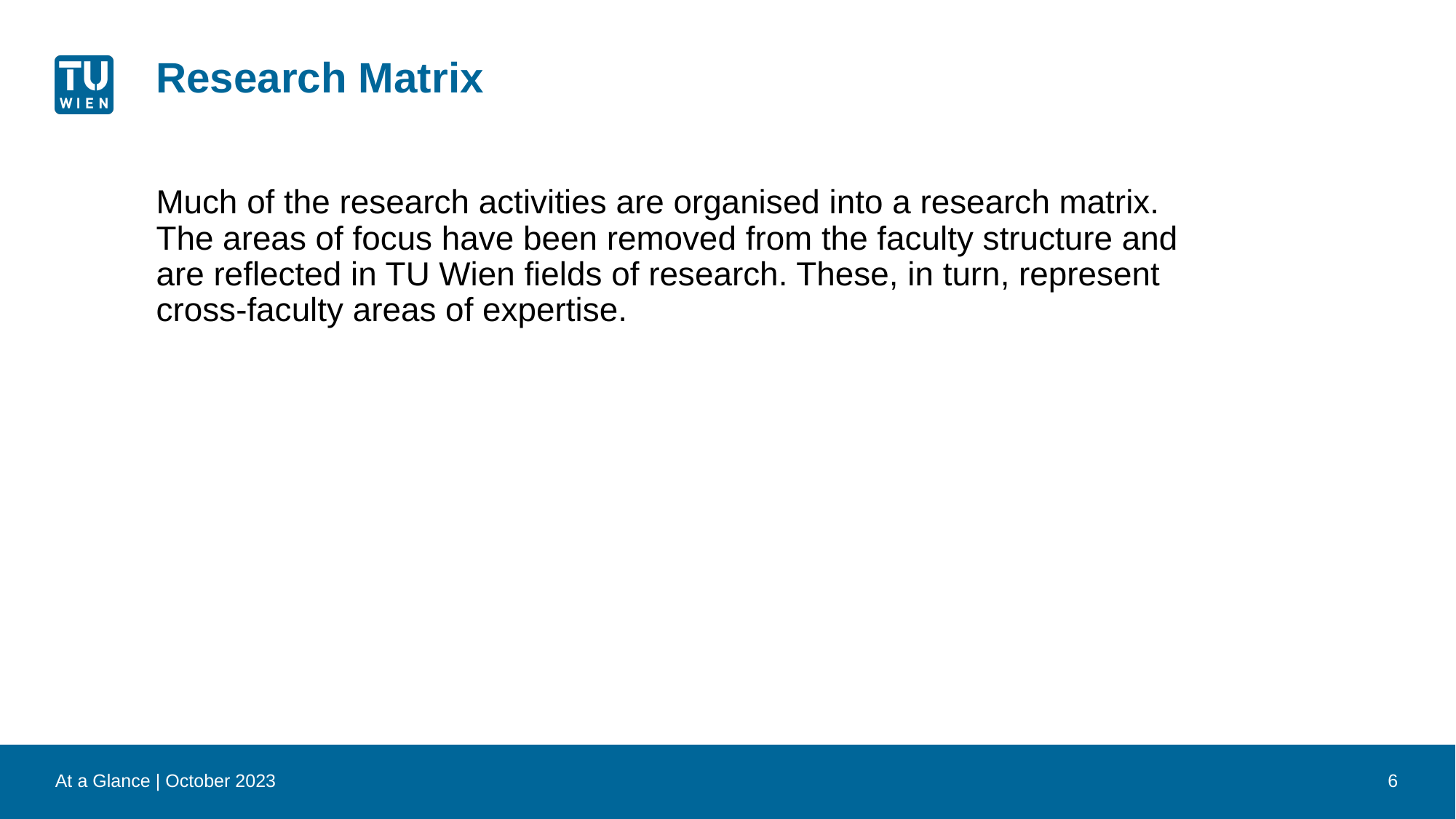

# Research Matrix
Much of the research activities are organised into a research matrix. The areas of focus have been removed from the faculty structure and are reflected in TU Wien fields of research. These, in turn, represent cross-faculty areas of expertise.
At a Glance | October 2023
6